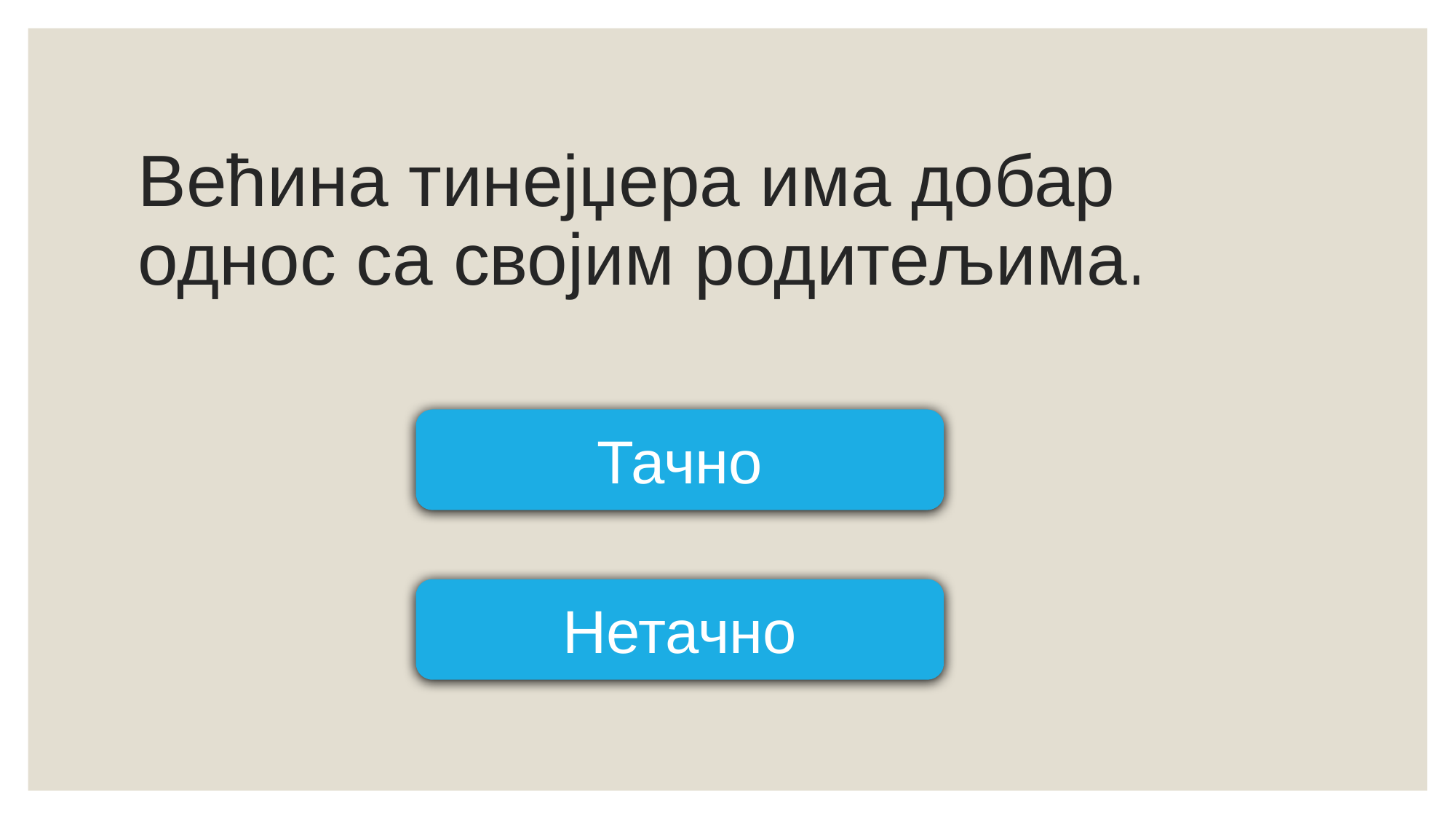

# Већина тинејџера има добар однос са својим родитељима.
Тачно
Нетачно